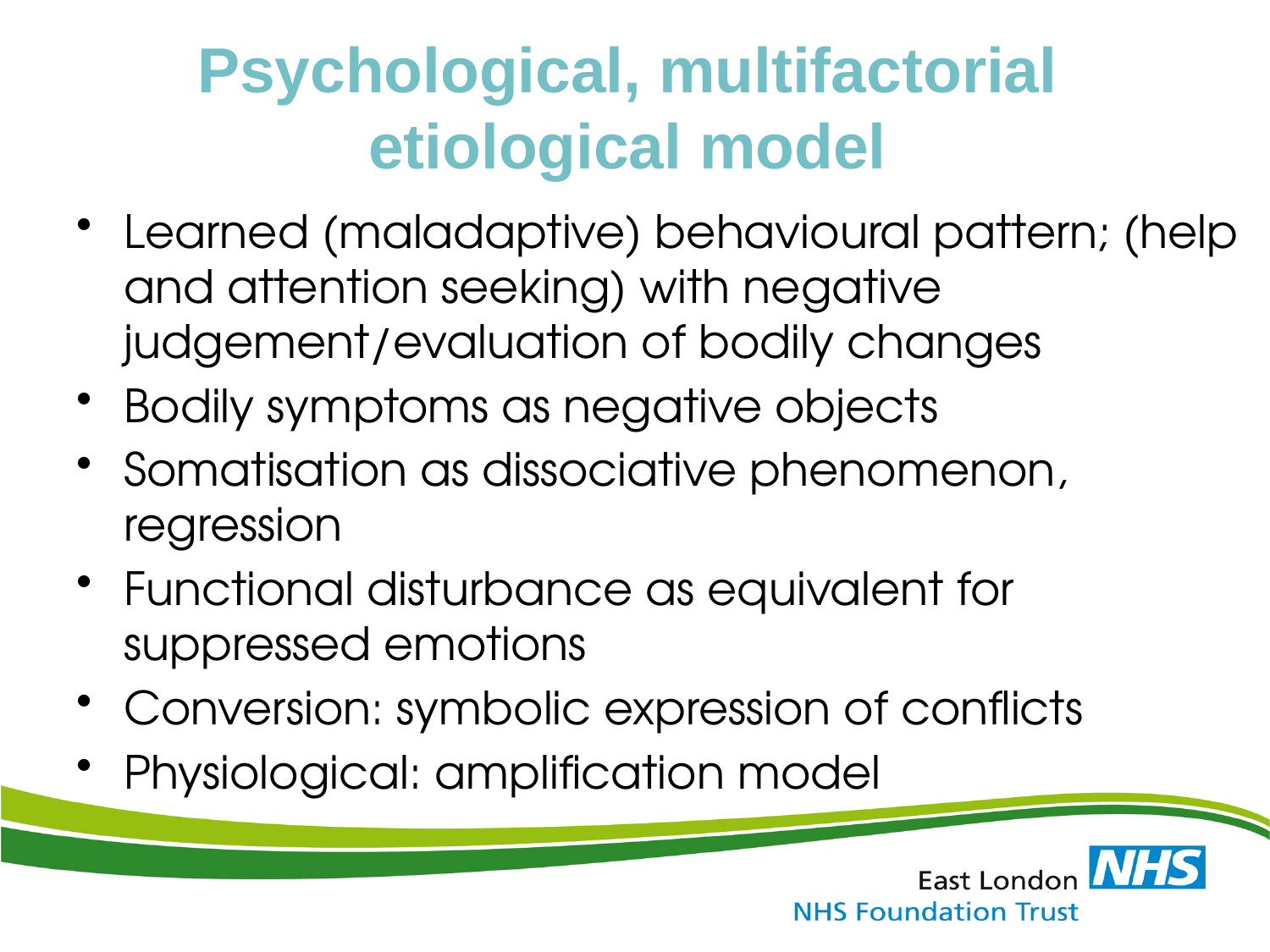

# Psychological, multifactorial etiological model
Learned (maladaptive) behavioural pattern; (help and attention seeking) with negative judgement/evaluation of bodily changes
Bodily symptoms as negative objects
Somatisation as dissociative phenomenon, regression
Functional disturbance as equivalent for suppressed emotions
Conversion: symbolic expression of conflicts
Physiological: amplification model